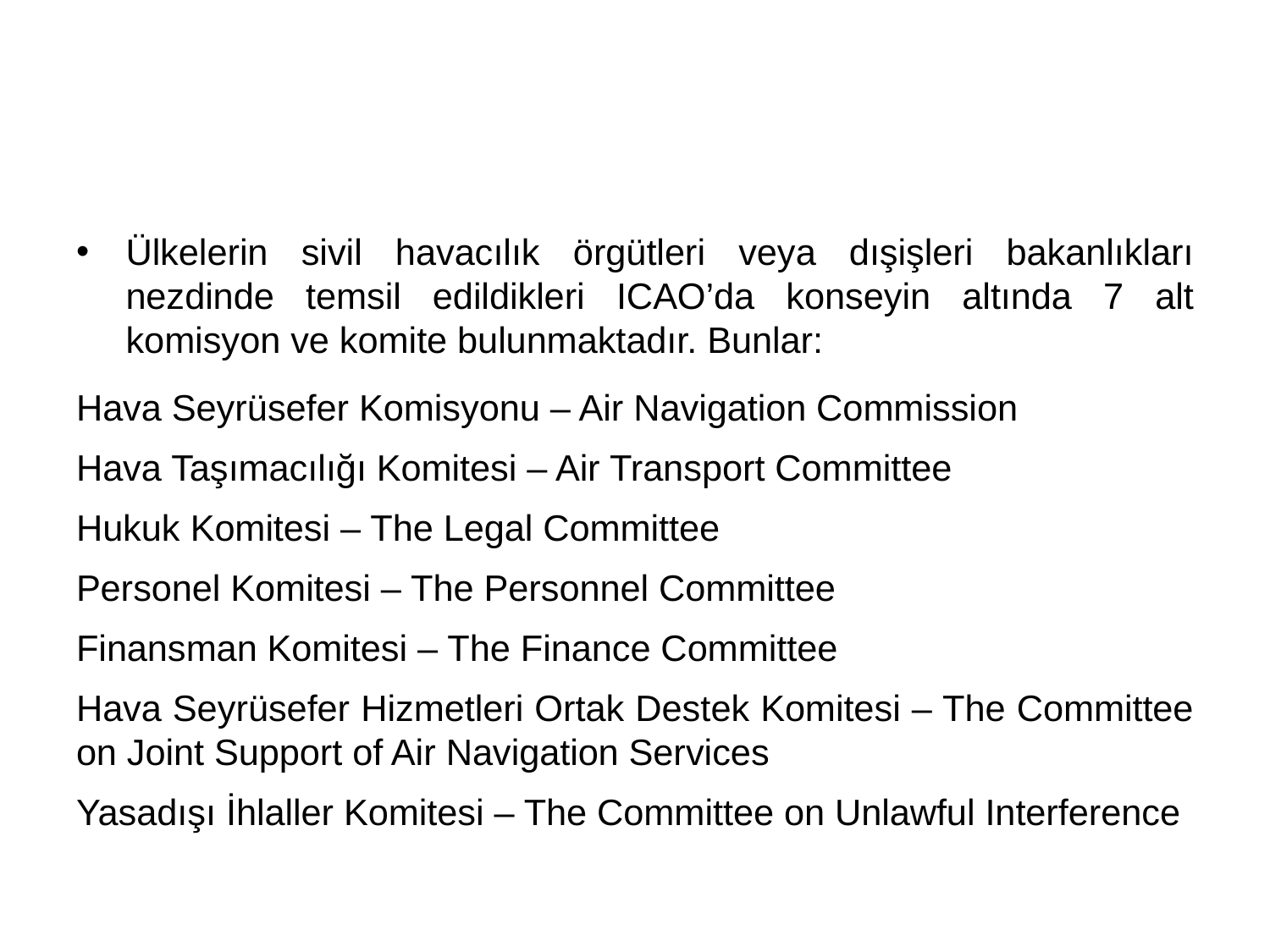

#
Ülkelerin sivil havacılık örgütleri veya dışişleri bakanlıkları nezdinde temsil edildikleri ICAO’da konseyin altında 7 alt komisyon ve komite bulunmaktadır. Bunlar:
Hava Seyrüsefer Komisyonu – Air Navigation Commission
Hava Taşımacılığı Komitesi – Air Transport Committee
Hukuk Komitesi – The Legal Committee
Personel Komitesi – The Personnel Committee
Finansman Komitesi – The Finance Committee
Hava Seyrüsefer Hizmetleri Ortak Destek Komitesi – The Committee on Joint Support of Air Navigation Services
Yasadışı İhlaller Komitesi – The Committee on Unlawful Interference